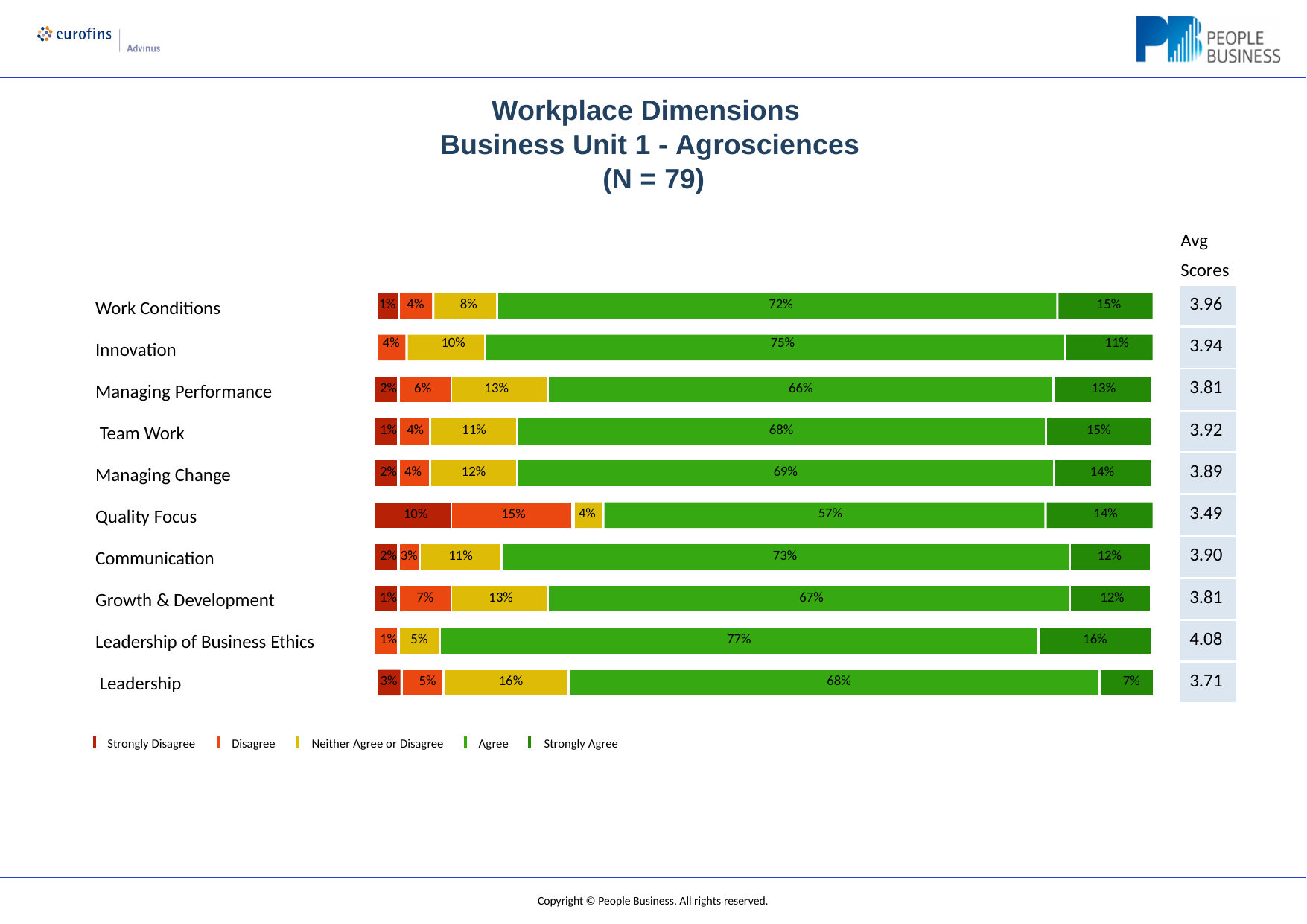

# Workplace Dimensions  Business Unit 1 - Agrosciences  (N = 79)
Avg  Scores
| 1% 4% 8% 72% 15% 4% 10% 75% 11% |  |  |  |  |  |  |  |  |  |  |  |  |  |
| --- | --- | --- | --- | --- | --- | --- | --- | --- | --- | --- | --- | --- | --- |
| 2% | 6% |  |  |  | 13% |  |  | 66% |  |  |  | 13% |  |
|  |  |  |  |  |  |  |  |  |  |  |  |  |  |
| 1% | 4% |  | 11% |  |  |  | 68% |  |  |  | 15% |  |  |
|  |  |  |  |  |  |  |  |  |  |  |  |  |  |
| 2% | 4% |  | 12% |  |  |  | 69% |  |  |  |  | 14% |  |
|  |  |  |  |  |  |  |  |  | 4% 57% 14% |  |  |  |  |
| 10% |  |  |  |  | 15% |  |  |  |  |  |  |  |  |
|  |  |  |  |  |  |  |  |  |  |  |  |  |  |
| 2% | 3% | 11% |  |  |  | 73% |  |  |  |  |  |  | 12% |
|  |  |  |  |  |  |  |  |  |  |  |  |  |  |
| 1% | 7% |  |  |  | 13% |  |  | 67% |  |  |  |  | 12% |
|  |  |  |  |  |  |  |  |  |  |  |  |  |  |
| 1% | 5% |  |  | 77% |  |  |  |  |  | 16% |  |  |  |
| 3% 5% 16% 68% 7% |  |  |  |  |  |  |  |  |  |  |  |  |  |
| 3.96 |
| --- |
| 3.94 |
| 3.81 |
| 3.92 |
| 3.89 |
| 3.49 |
| 3.90 |
| 3.81 |
| 4.08 |
| 3.71 |

Work Conditions

Innovation
Managing Performance  Team Work
Managing Change  Quality Focus  Communication  Growth & Development
Leadership of Business Ethics  Leadership

|  |  |  |  |
| --- | --- | --- | --- |
Strongly Disagree
Disagree	Neither Agree or Disagree
Agree	Strongly Agree

Copyright © People Business. All rights reserved.